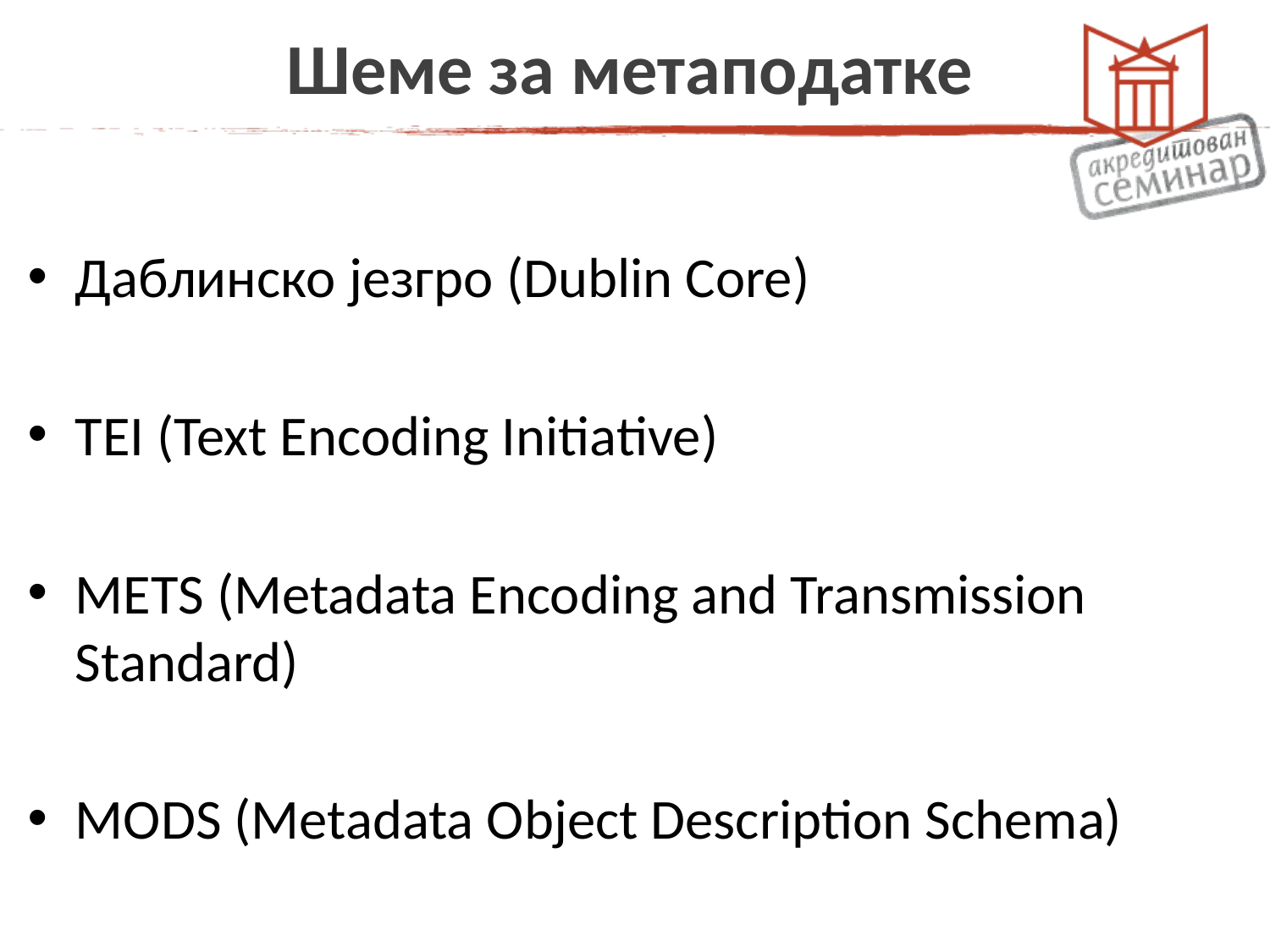

# Шеме за метаподатке

Даблинско језгро (Dublin Core)

TEI (Text Encoding Initiative)

METS (Metadata Encoding and Transmission Standard)

MODS (Metadata Object Description Schema)